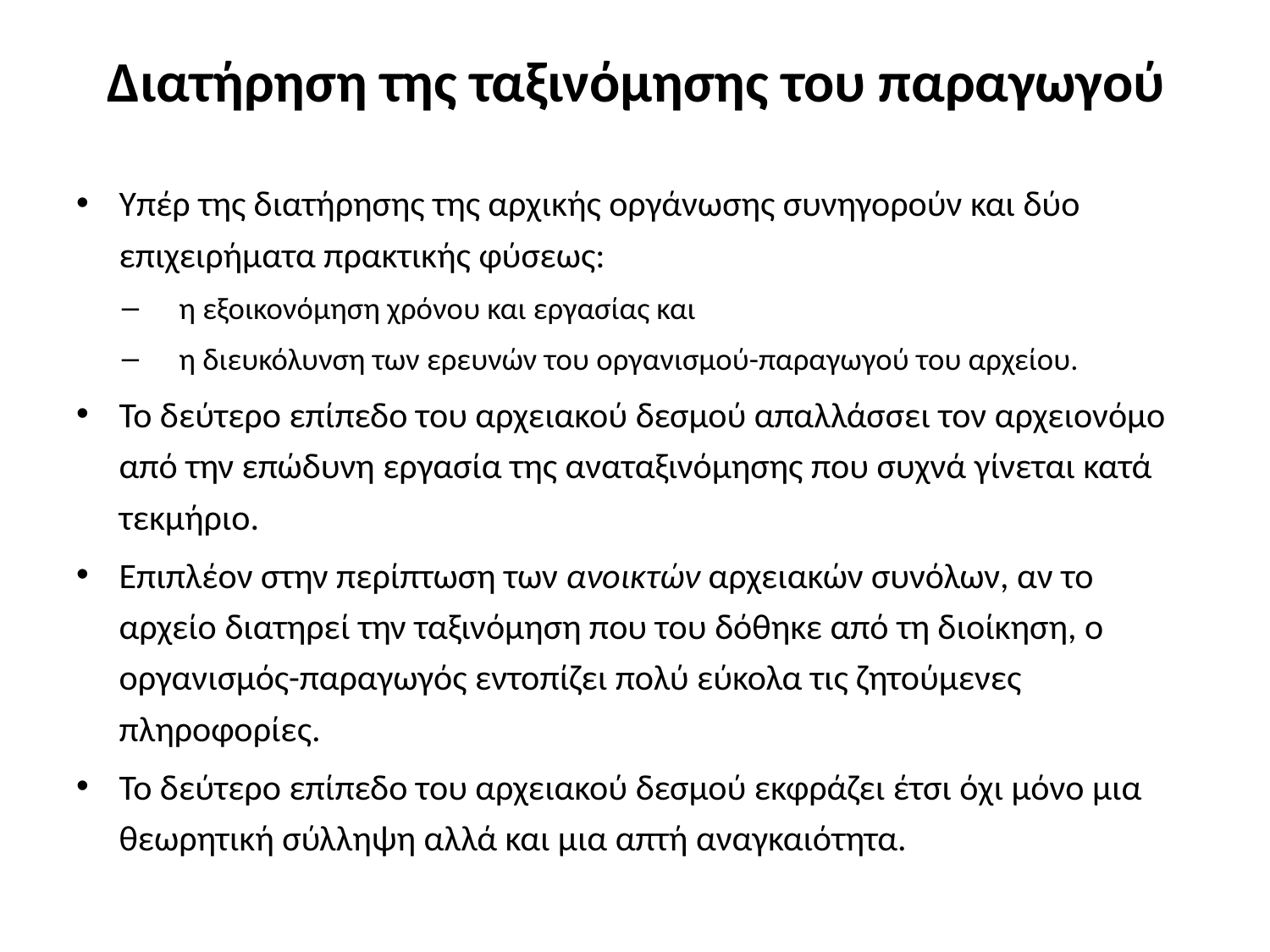

# Διατήρηση της ταξινόμησης του παραγωγού
Υπέρ της διατήρησης της αρχικής οργάνωσης συνηγορούν και δύο επιχειρήματα πρακτικής φύσεως:
η εξοικονόμηση χρόνου και εργασίας και
η διευκόλυνση των ερευνών του οργανισμού-παραγωγού του αρχείου.
Το δεύτερο επίπεδο του αρχειακού δεσμού απαλλάσσει τον αρχειονόμο από την επώδυνη εργασία της αναταξινόμησης που συχνά γίνεται κατά τεκμήριο.
Επιπλέον στην περίπτωση των ανοικτών αρχειακών συνόλων, αν το αρχείο διατηρεί την ταξινόμηση που του δόθηκε από τη διοίκηση, ο οργανισμός-παραγωγός εντοπίζει πολύ εύκολα τις ζητούμενες πληροφορίες.
Το δεύτερο επίπεδο του αρχειακού δεσμού εκφράζει έτσι όχι μόνο μια θεωρητική σύλληψη αλλά και μια απτή αναγκαιότητα.